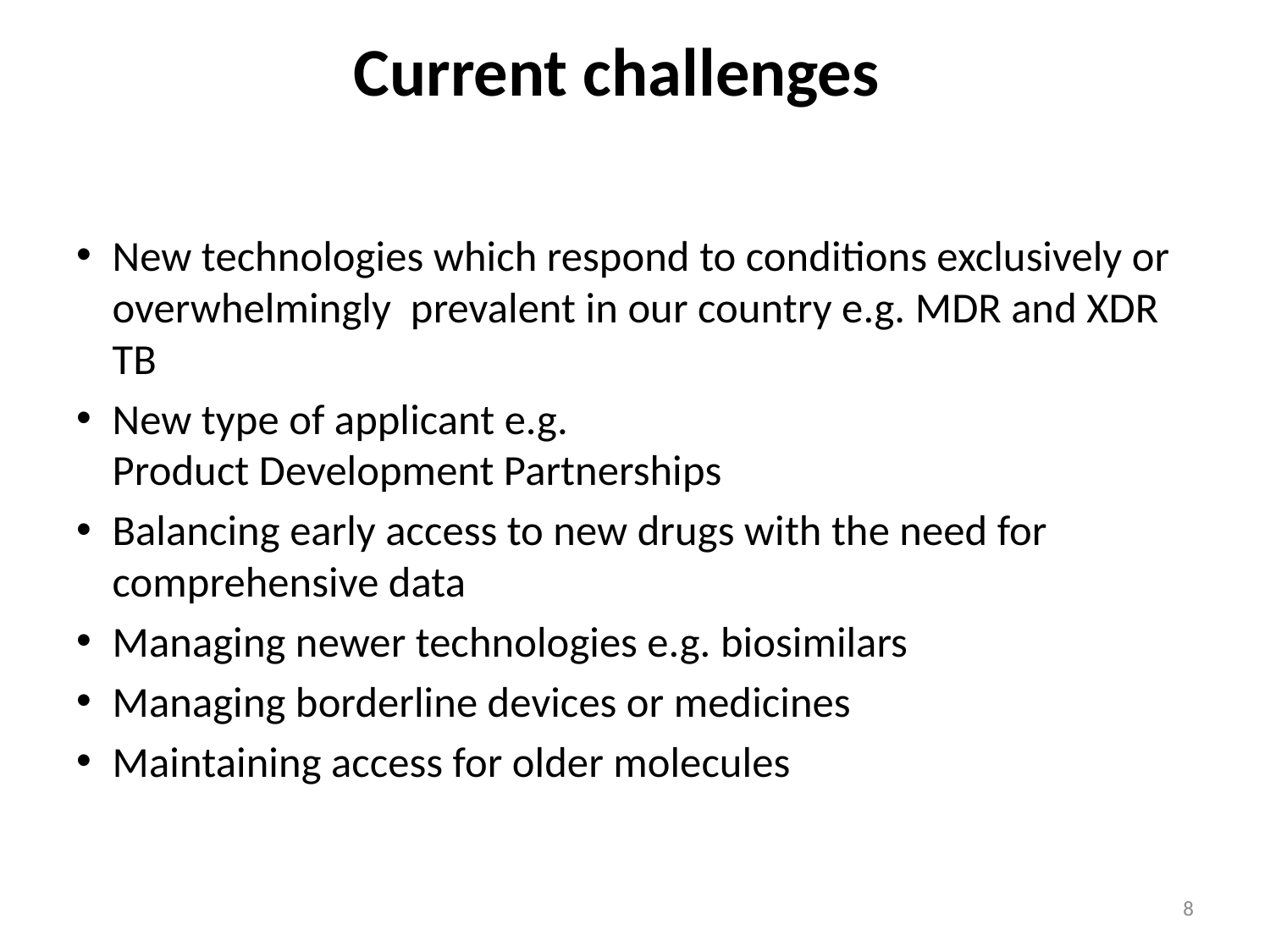

# Current challenges
New technologies which respond to conditions exclusively or overwhelmingly  prevalent in our country e.g. MDR and XDR TB
New type of applicant e.g.
Product Development Partnerships
Balancing early access to new drugs with the need for comprehensive data
Managing newer technologies e.g. biosimilars
Managing borderline devices or medicines
Maintaining access for older molecules

8